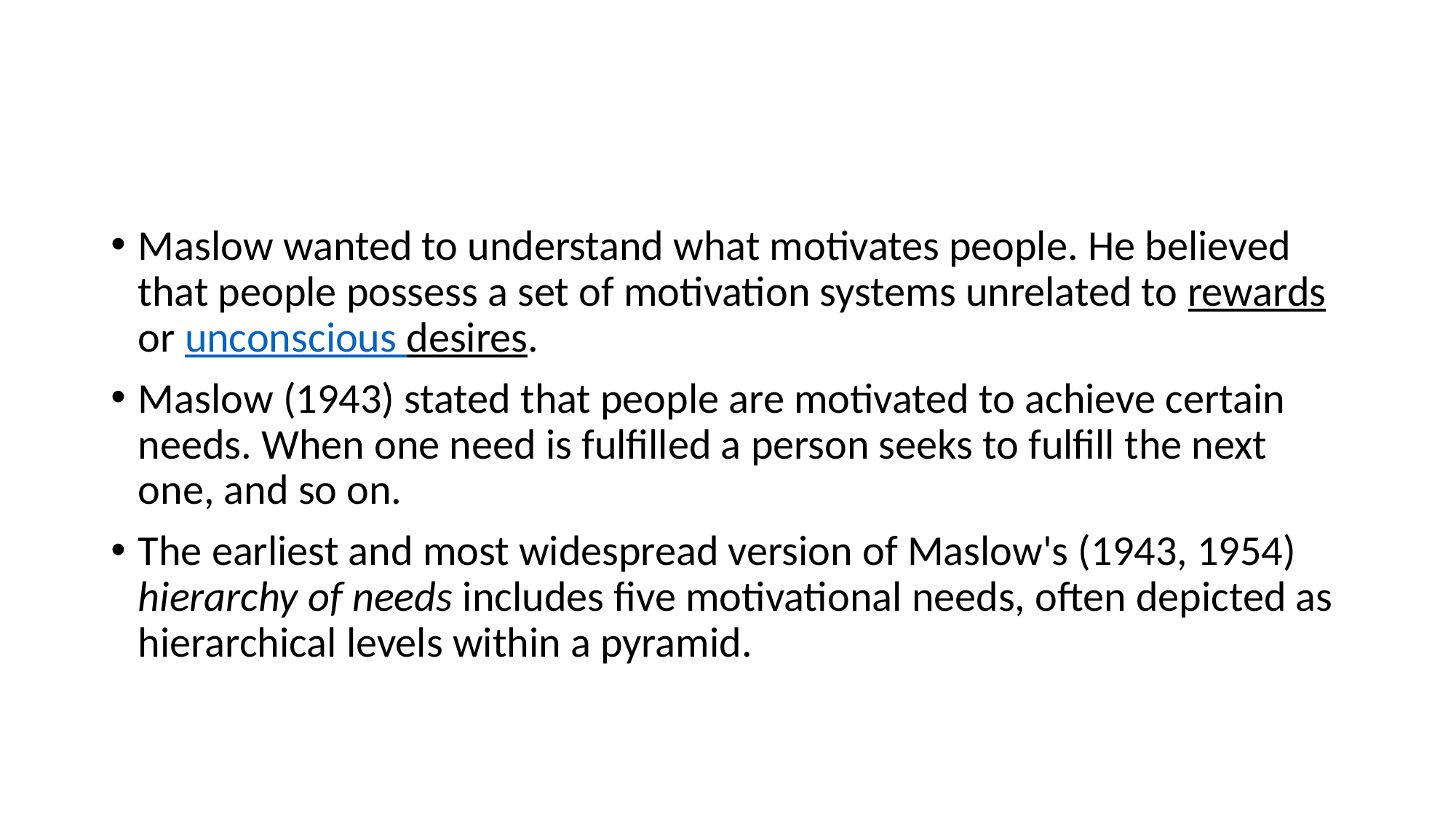

#
Maslow wanted to understand what motivates people. He believed that people possess a set of motivation systems unrelated to rewards or unconscious desires.
Maslow (1943) stated that people are motivated to achieve certain needs. When one need is fulfilled a person seeks to fulfill the next one, and so on.
The earliest and most widespread version of Maslow's (1943, 1954) hierarchy of needs includes five motivational needs, often depicted as hierarchical levels within a pyramid.